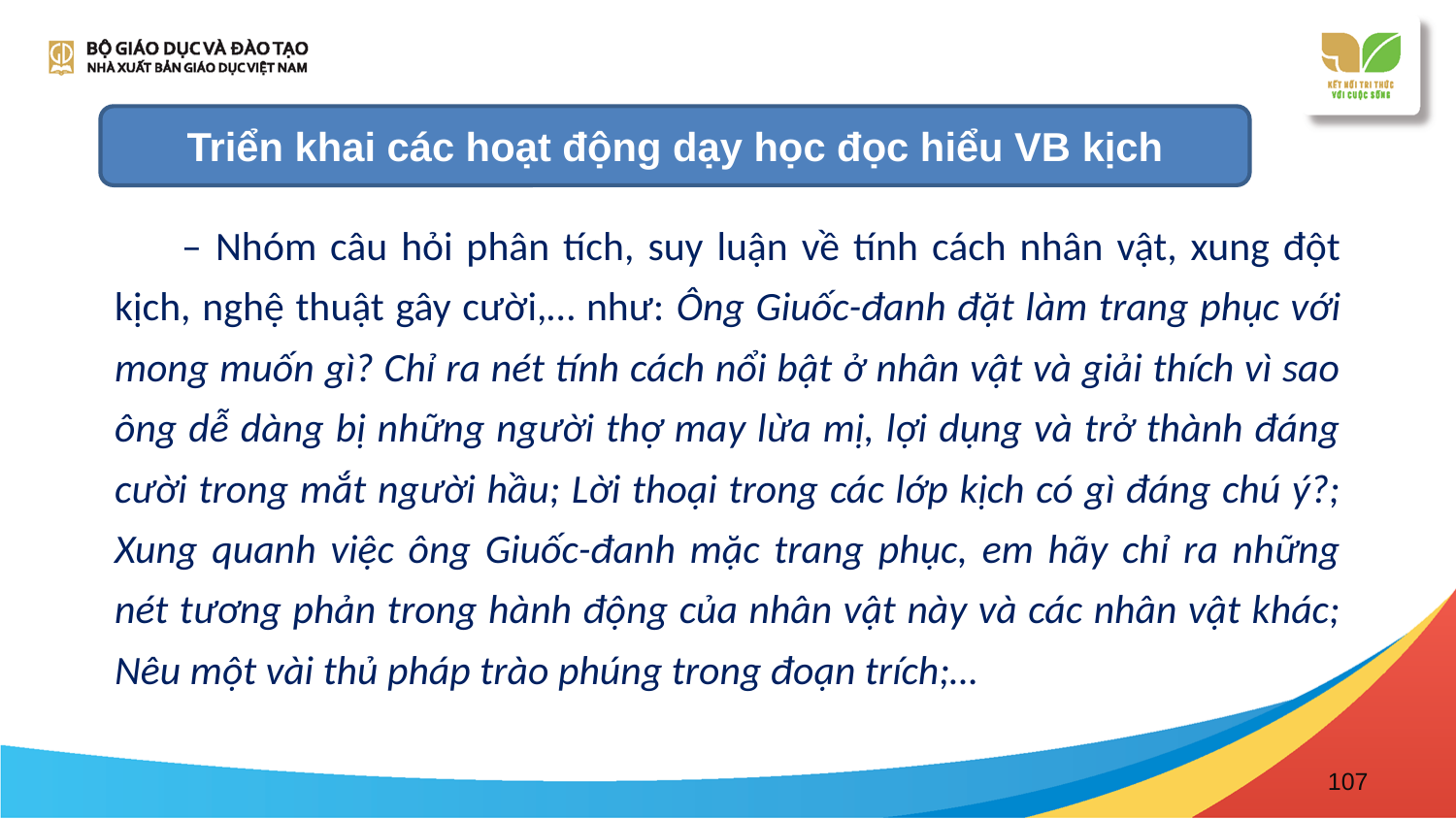

Triển khai các hoạt động dạy học đọc hiểu VB kịch
     – Nhóm câu hỏi phân tích, suy luận về tính cách nhân vật, xung đột kịch, nghệ thuật gây cười,… như: Ông Giuốc-đanh đặt làm trang phục với mong muốn gì? Chỉ ra nét tính cách nổi bật ở nhân vật và giải thích vì sao ông dễ dàng bị những người thợ may lừa mị, lợi dụng và trở thành đáng cười trong mắt người hầu; Lời thoại trong các lớp kịch có gì đáng chú ý?; Xung quanh việc ông Giuốc-đanh mặc trang phục, em hãy chỉ ra những nét tương phản trong hành động của nhân vật này và các nhân vật khác; Nêu một vài thủ pháp trào phúng trong đoạn trích;…

107